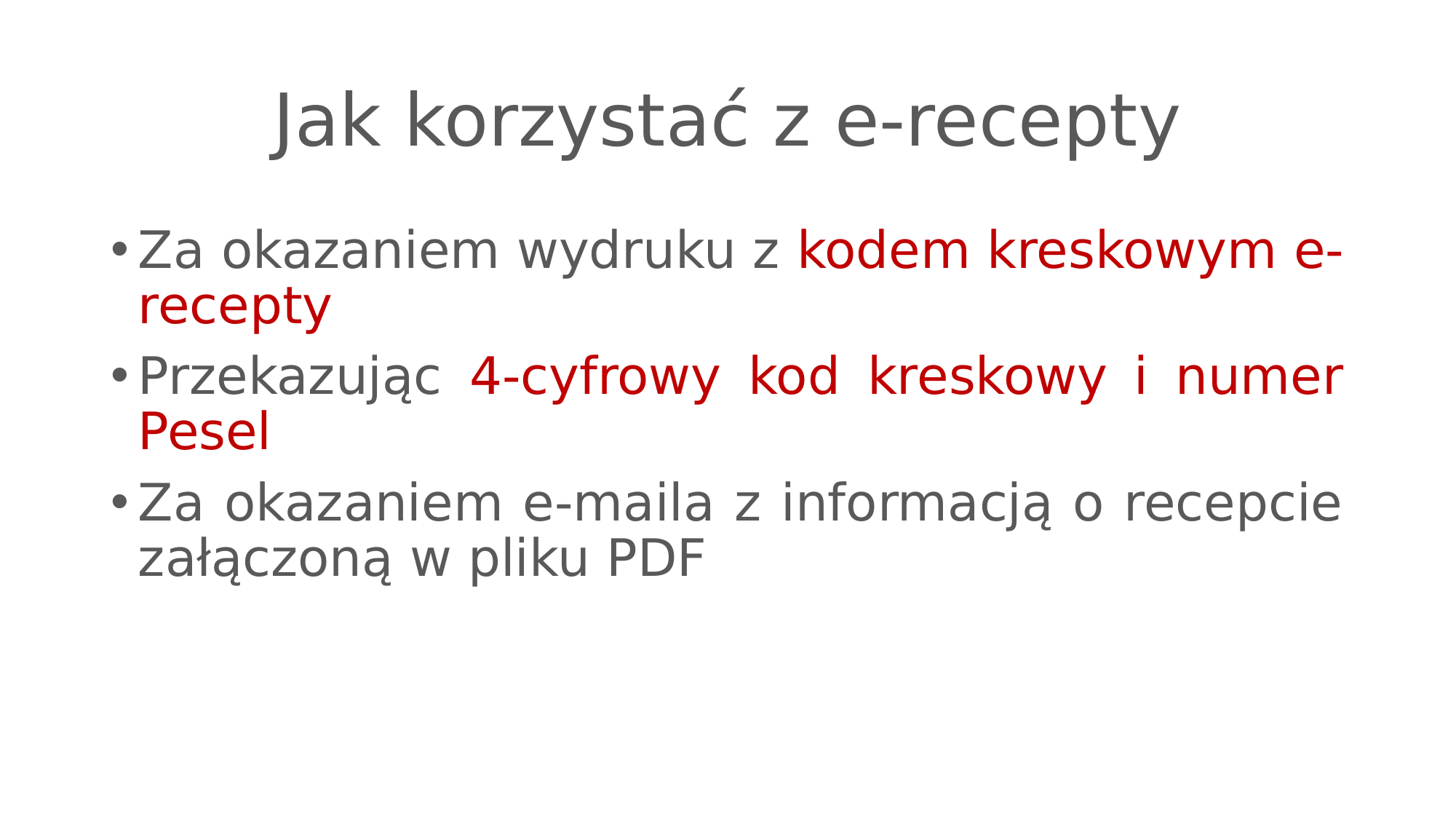

# Jak korzystać z e-recepty
Za okazaniem wydruku z kodem kreskowym e-recepty
Przekazując 4-cyfrowy kod kreskowy i numer Pesel
Za okazaniem e-maila z informacją o recepcie załączoną w pliku PDF